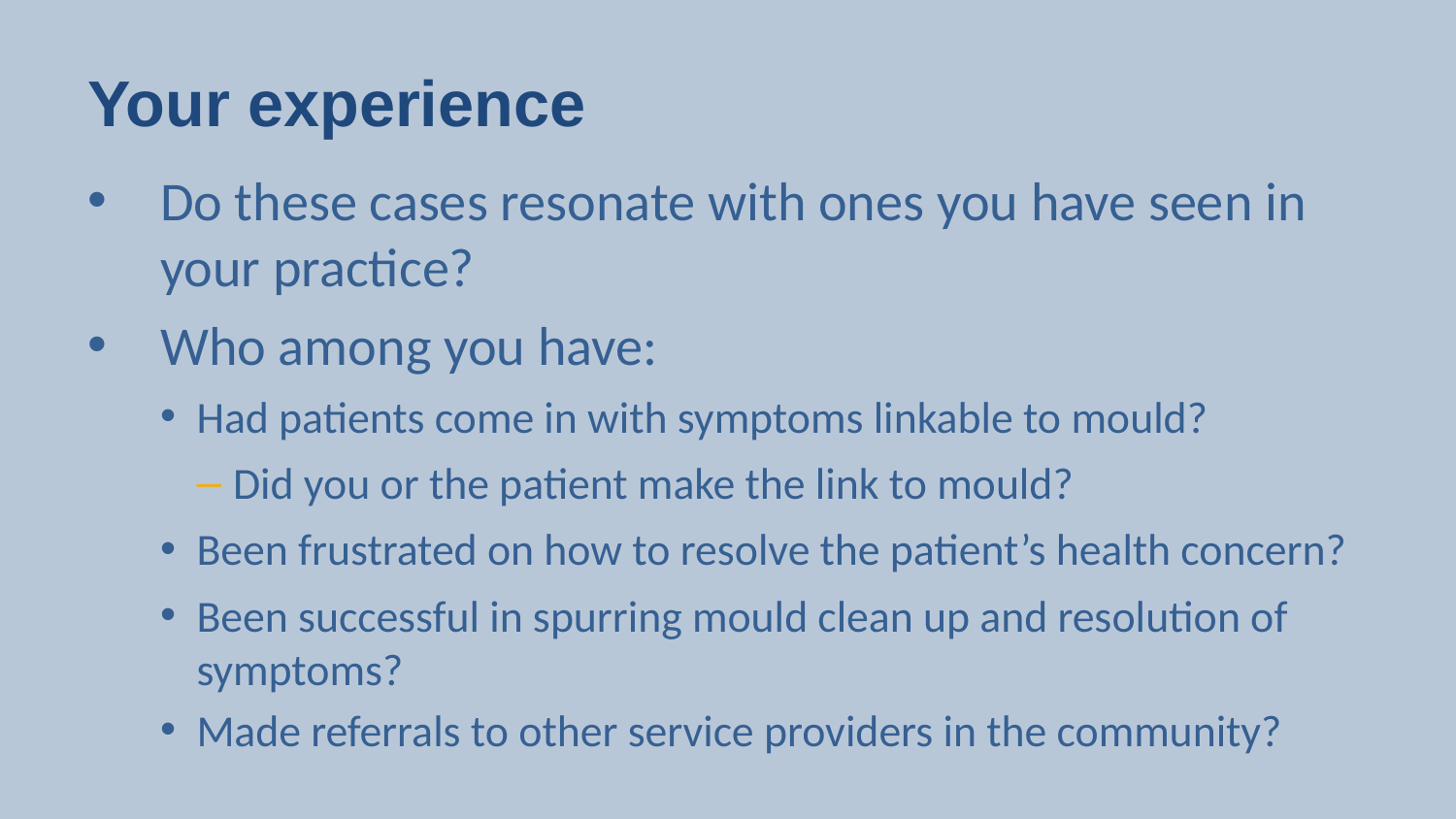

# Your experience
Do these cases resonate with ones you have seen in your practice?
Who among you have:
Had patients come in with symptoms linkable to mould?
Did you or the patient make the link to mould?
Been frustrated on how to resolve the patient’s health concern?
Been successful in spurring mould clean up and resolution of symptoms?
Made referrals to other service providers in the community?